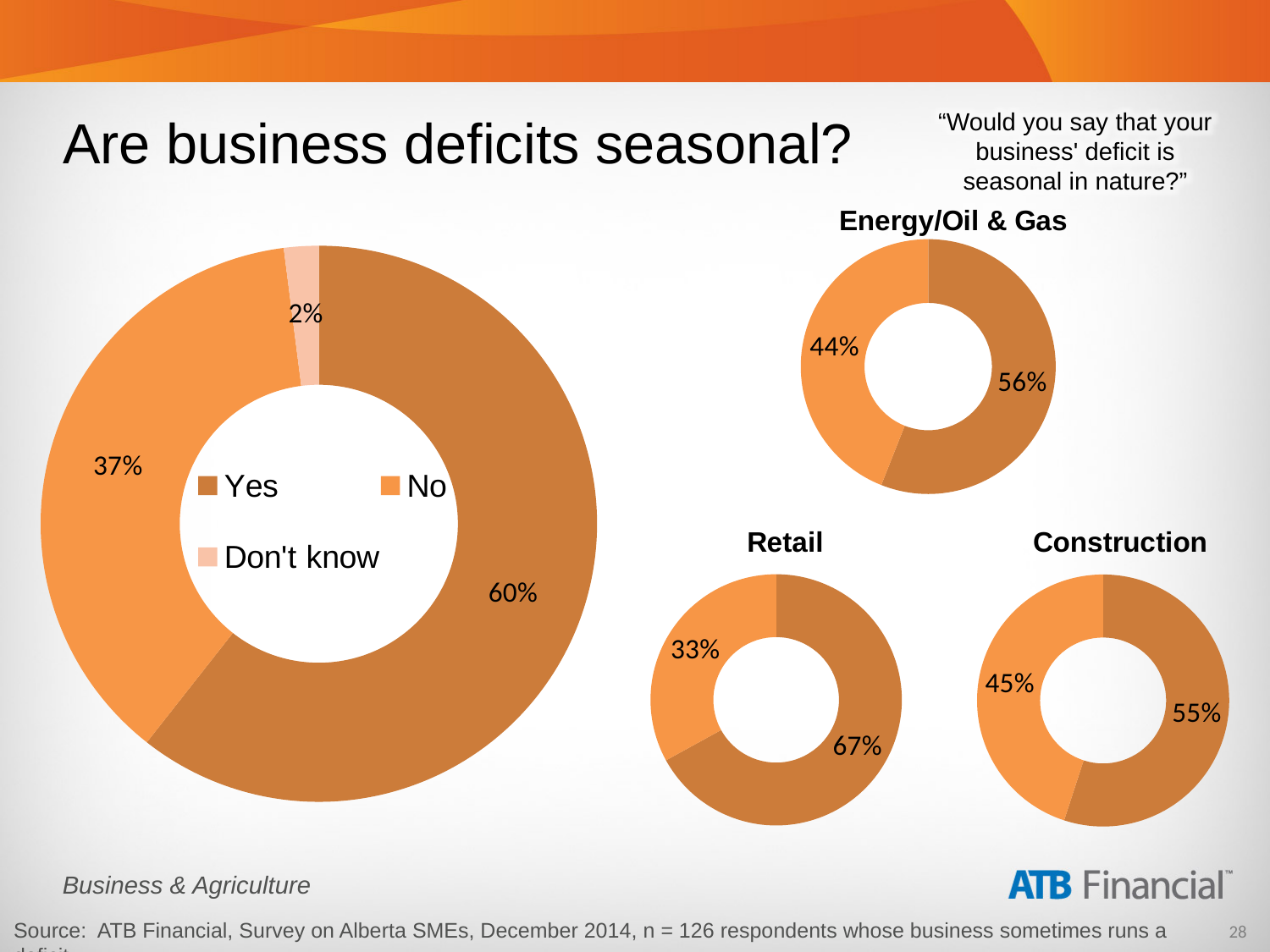

# Are business deficits seasonal?
“Would you say that your business' deficit is seasonal in nature?”

### Chart: Energy/Oil & Gas

| Category | Series 1 |
|---|---|
| Yes | 0.56 |
| No | 0.44 |
| Don't know | 0.0 |

### Chart

| Category | Series 1 |
|---|---|
| Yes | 0.6000000000000005 |
| No | 0.3700000000000003 |
| Don't know | 0.02000000000000001 |

### Chart: Retail

| Category | Series 1 |
|---|---|
| Yes | 0.6700000000000008 |
| No | 0.3300000000000004 |
| Don't know | 0.0 |

### Chart: Construction

| Category | Series 1 |
|---|---|
| Yes | 0.55 |
| No | 0.45 |
| Don't know | 0.0 |
Source:  ATB Financial, Survey on Alberta SMEs, December 2014, n = 126 respondents whose business sometimes runs a deficit.